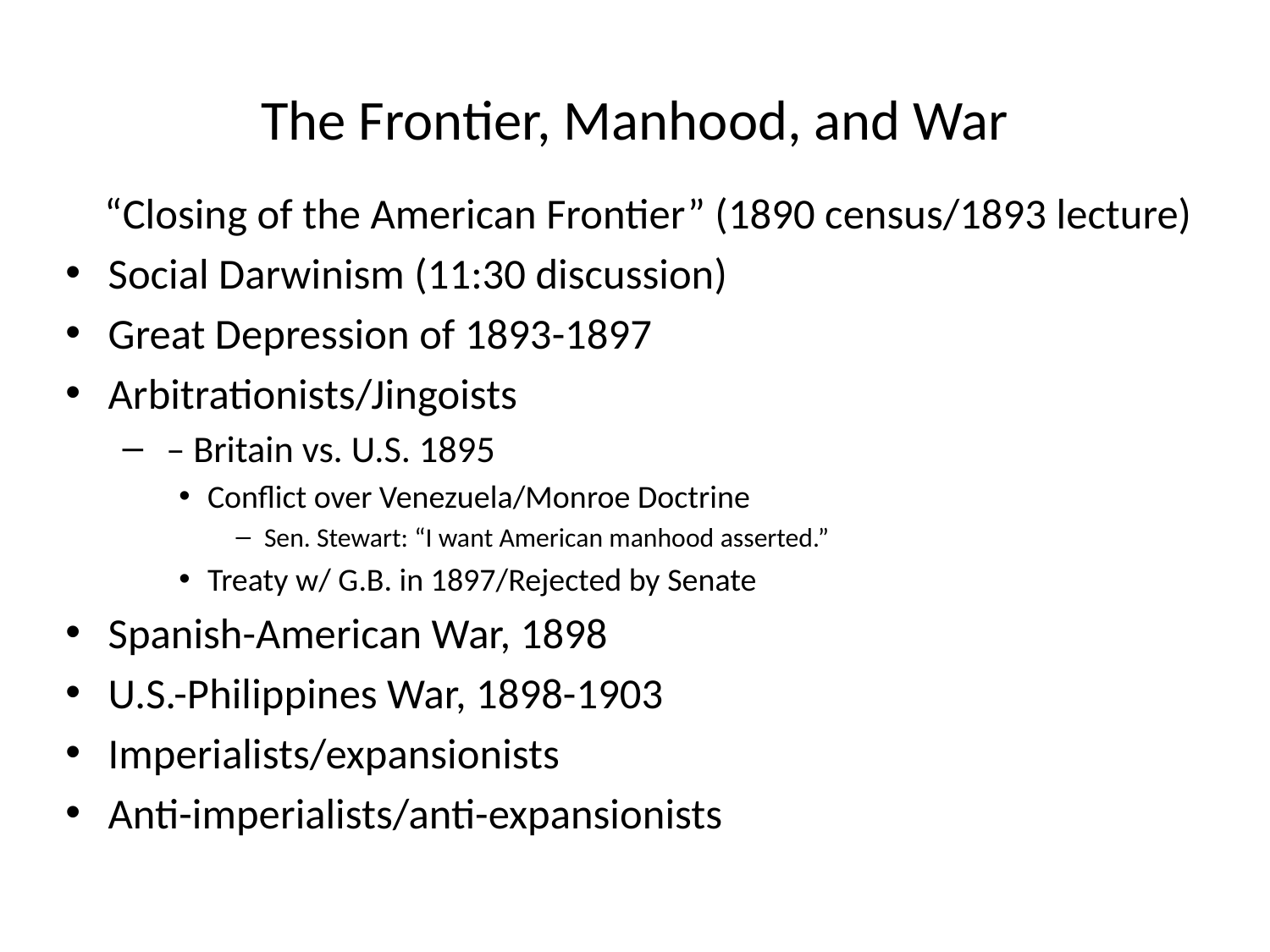

# The Frontier, Manhood, and War
    “Closing of the American Frontier” (1890 census/1893 lecture)
Social Darwinism (11:30 discussion)
Great Depression of 1893-1897
Arbitrationists/Jingoists
 – Britain vs. U.S. 1895
Conflict over Venezuela/Monroe Doctrine
Sen. Stewart: “I want American manhood asserted.”
Treaty w/ G.B. in 1897/Rejected by Senate
Spanish-American War, 1898
U.S.-Philippines War, 1898-1903
Imperialists/expansionists
Anti-imperialists/anti-expansionists